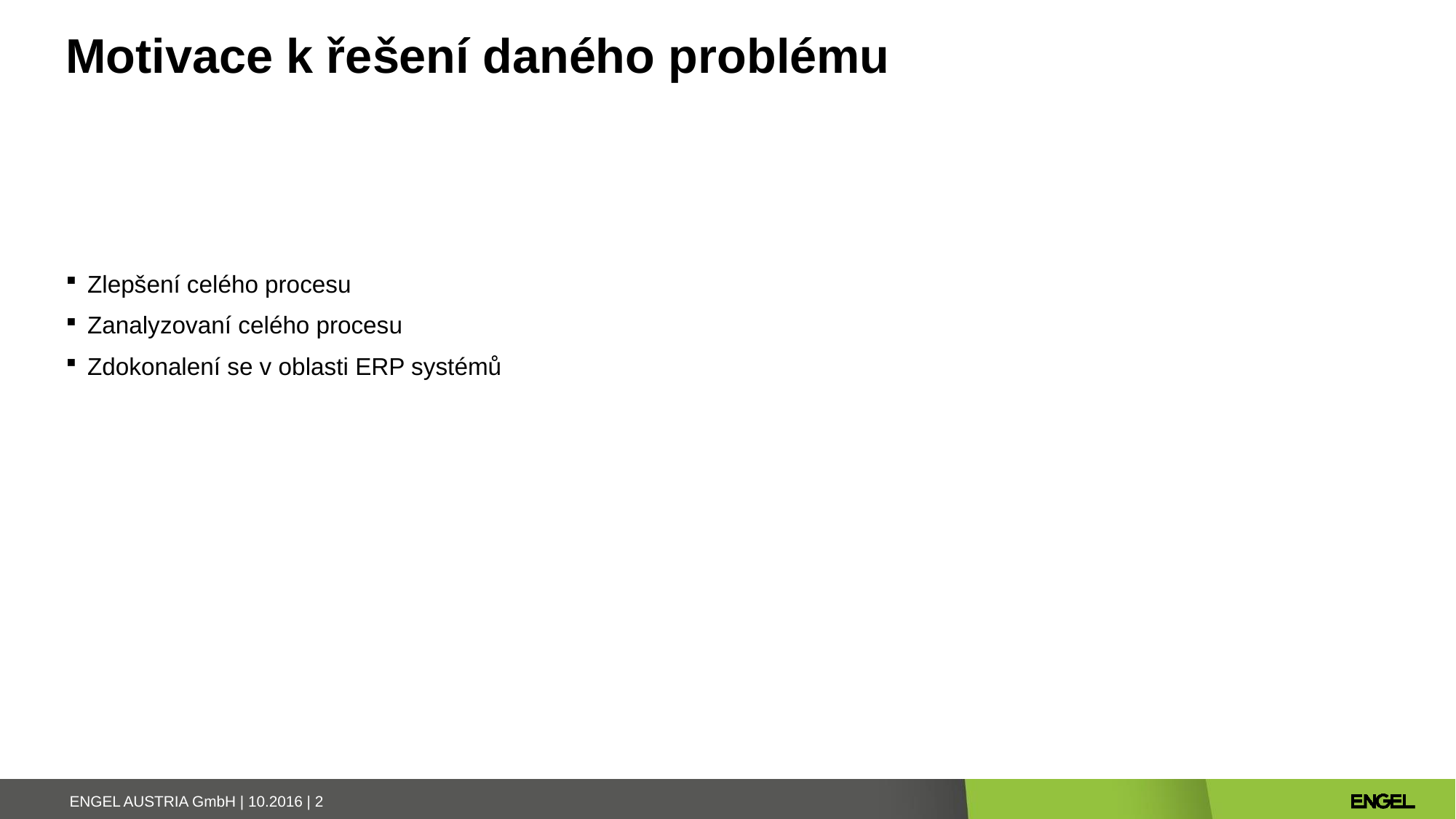

# Motivace k řešení daného problému

Zlepšení celého procesu
Zanalyzovaní celého procesu
Zdokonalení se v oblasti ERP systémů